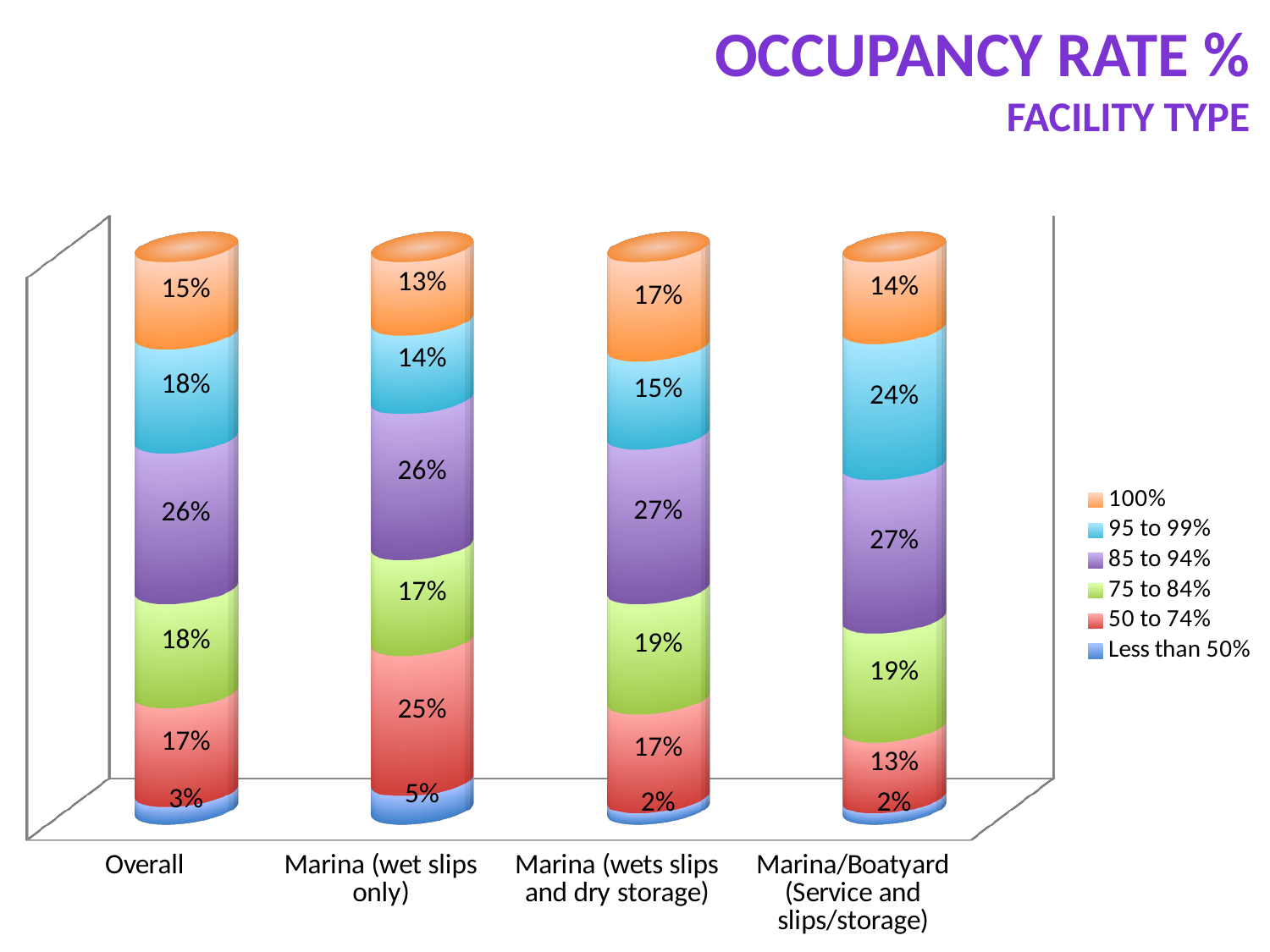

Occupancy RATE %
Facility type

[unsupported chart]